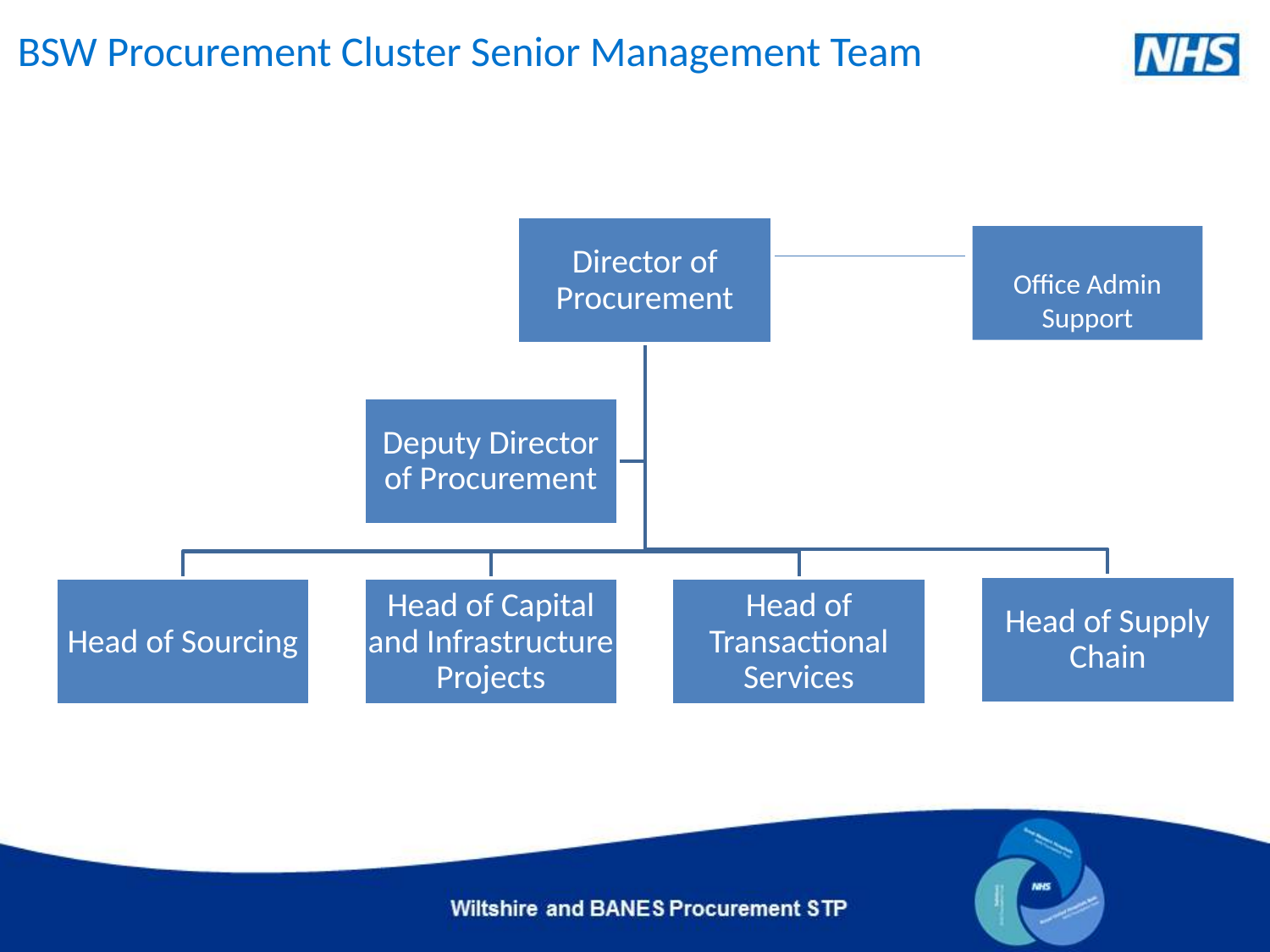

# BSW Procurement Cluster Senior Management Team
Director of Procurement
Head of Sourcing
Head of Capital and Infrastructure Projects
Head of Transactional Services
Head of Supply Chain
Deputy Director of Procurement

Office Admin Support